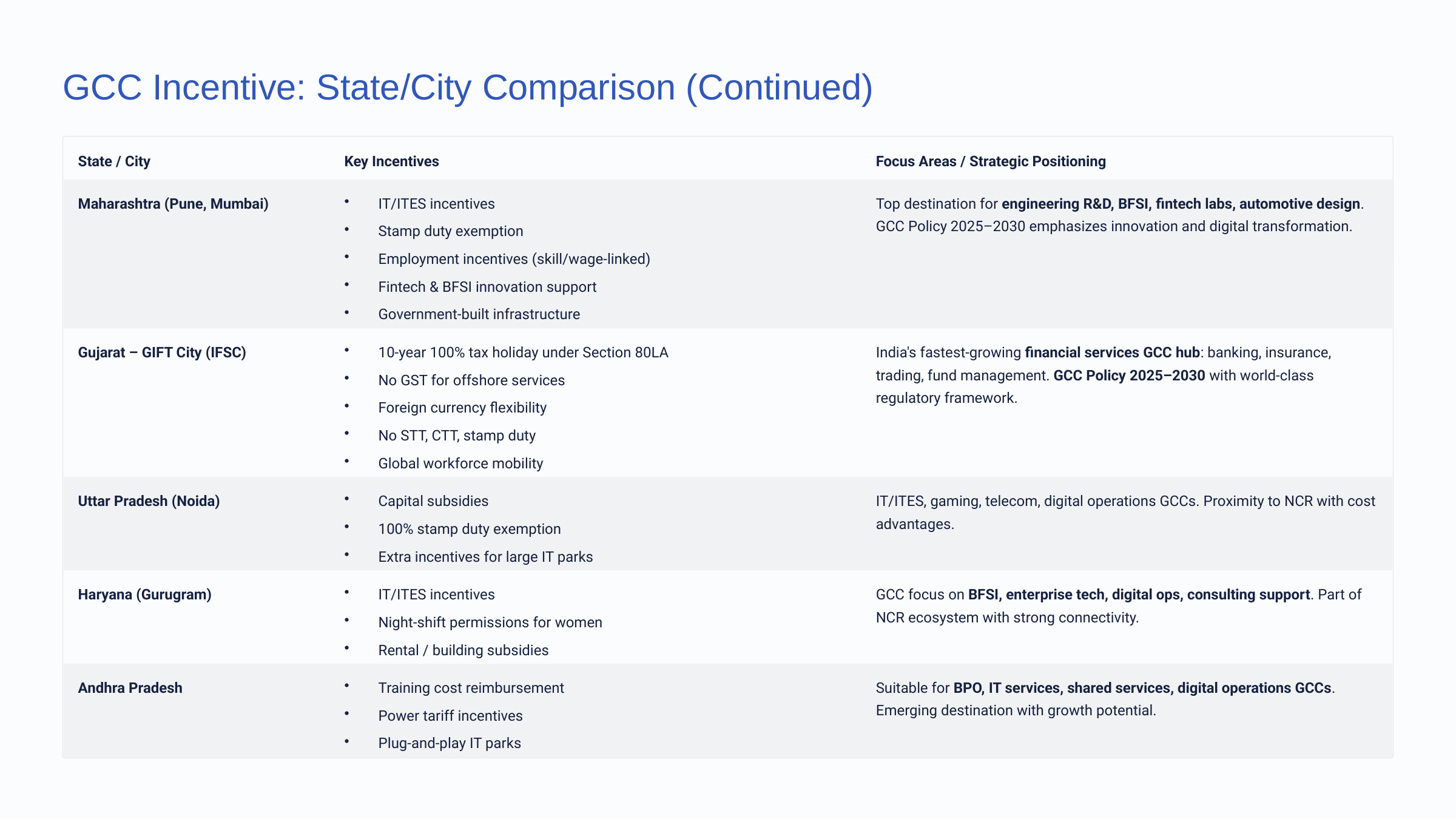

GCC Incentive: State/City Comparison (Continued)

State / City
Key Incentives
Focus Areas / Strategic Positioning

Maharashtra (Pune, Mumbai)
IT/ITES incentives
Top destination for engineering R&D, BFSI, fintech labs, automotive design. GCC Policy 2025–2030 emphasizes innovation and digital transformation.
Stamp duty exemption
Employment incentives (skill/wage-linked)
Fintech & BFSI innovation support
Government-built infrastructure

Gujarat – GIFT City (IFSC)
10-year 100% tax holiday under Section 80LA
India's fastest-growing financial services GCC hub: banking, insurance, trading, fund management. GCC Policy 2025–2030 with world-class regulatory framework.
No GST for offshore services
Foreign currency flexibility
No STT, CTT, stamp duty
Global workforce mobility

Uttar Pradesh (Noida)
Capital subsidies
IT/ITES, gaming, telecom, digital operations GCCs. Proximity to NCR with cost advantages.
100% stamp duty exemption
Extra incentives for large IT parks

Haryana (Gurugram)
IT/ITES incentives
GCC focus on BFSI, enterprise tech, digital ops, consulting support. Part of NCR ecosystem with strong connectivity.
Night-shift permissions for women
Rental / building subsidies

Andhra Pradesh
Training cost reimbursement
Suitable for BPO, IT services, shared services, digital operations GCCs. Emerging destination with growth potential.
Power tariff incentives
Plug-and-play IT parks